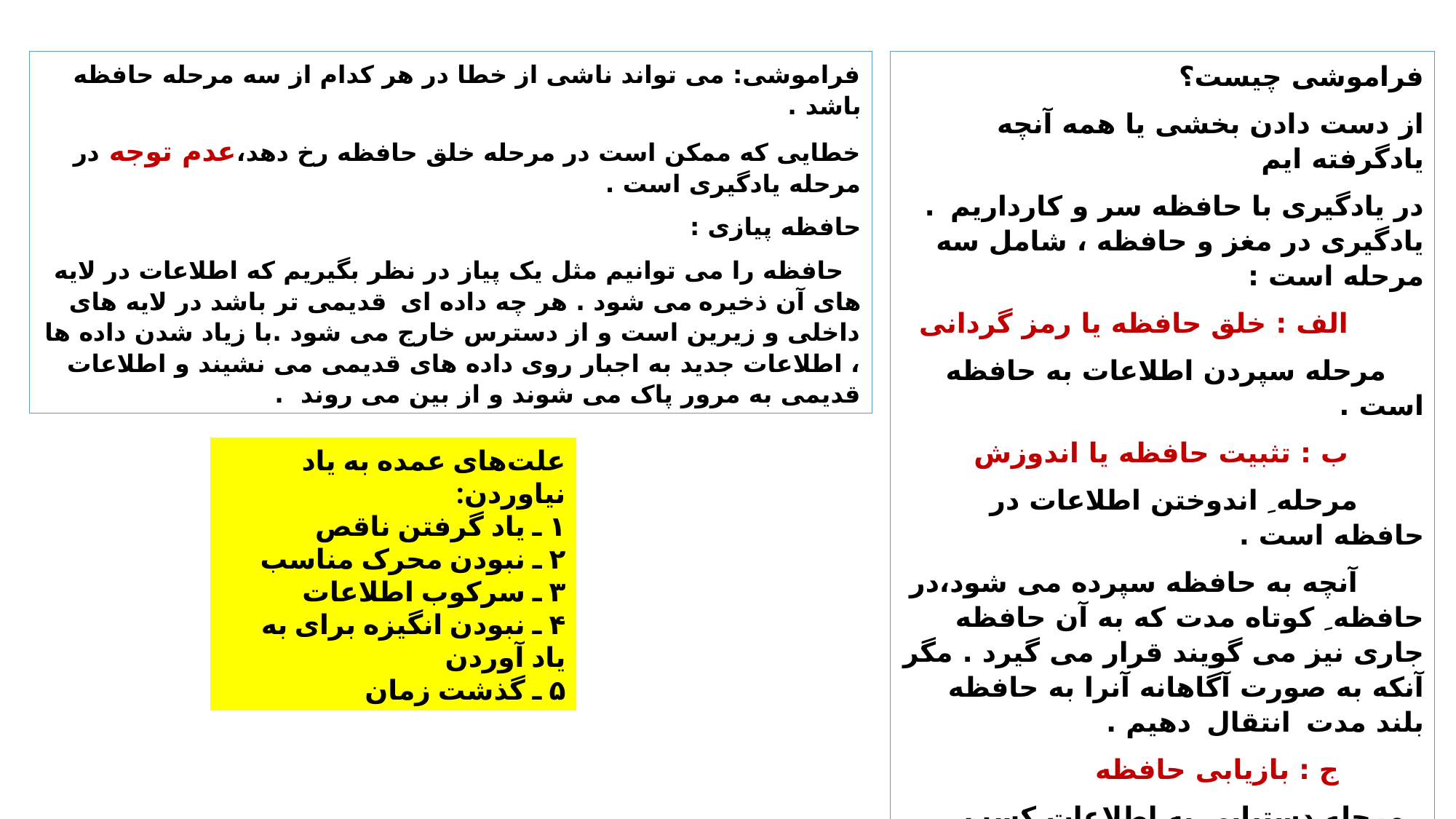

فراموشی: می تواند ناشی از خطا در هر کدام از سه مرحله حافظه باشد .
خطایی که ممکن است در مرحله خلق حافظه رخ دهد،عدم توجه در مرحله یادگیری است .
حافظه پیازی :
  حافظه را می توانیم مثل یک پیاز در نظر بگیریم که اطلاعات در لایه های آن ذخیره می شود . هر چه داده ای  قدیمی تر باشد در لایه های داخلی و زیرین است و از دسترس خارج می شود .با زیاد شدن داده ها ، اطلاعات جدید به اجبار روی داده های قدیمی می نشیند و اطلاعات قدیمی به مرور پاک می شوند و از بین می روند  .
فراموشی چیست؟
از دست دادن بخشی یا همه آنچه یادگرفته ایم
در یادگیری با حافظه سر و کارداریم  . یادگیری در مغز و حافظه ، شامل سه مرحله است :
        الف : خلق حافظه یا رمز گردانی
    مرحله سپردن اطلاعات به حافظه است .
        ب : تثبیت حافظه یا اندوزش
       مرحله ِ اندوختن اطلاعات در حافظه است .
       آنچه به حافظه سپرده می شود،در حافظه ِ کوتاه مدت که به آن حافظه جاری نیز می گویند قرار می گیرد . مگر آنکه به صورت آگاهانه آنرا به حافظه بلند مدت  انتقال  دهیم .
         ج : بازیابی حافظه
  مرحله دستیابی به اطلاعات کسب شده قبلی می باشد .
علت‌های عمده به یاد نیاوردن:
۱ ـ یاد گرفتن ناقص
۲ ـ نبودن محرک مناسب
۳ ـ سرکوب اطلاعات
۴ ـ نبودن انگیزه برای به یاد آوردن
۵ ـ گذشت زمان